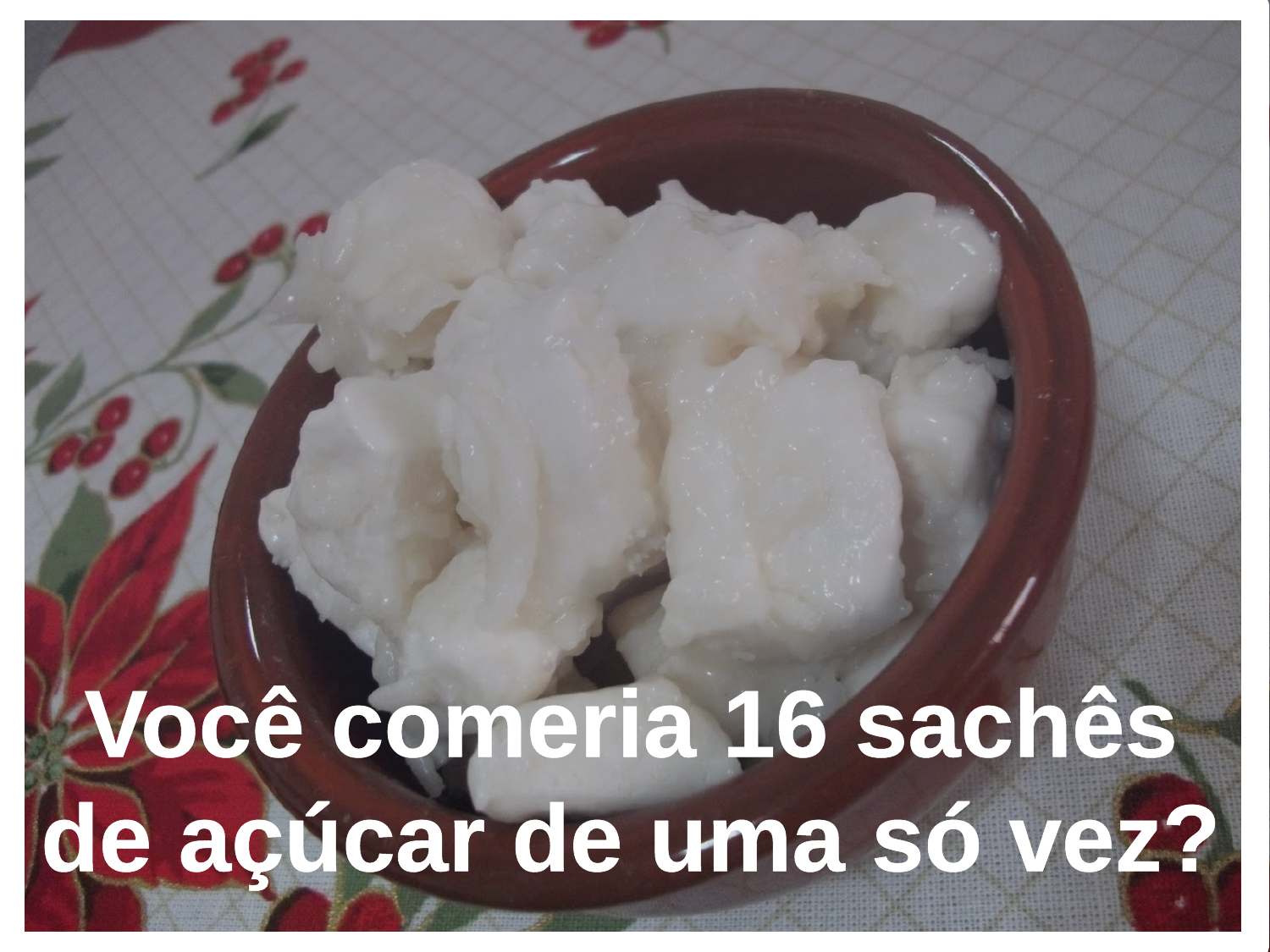

Você comeria 16 sachês de açúcar de uma só vez?